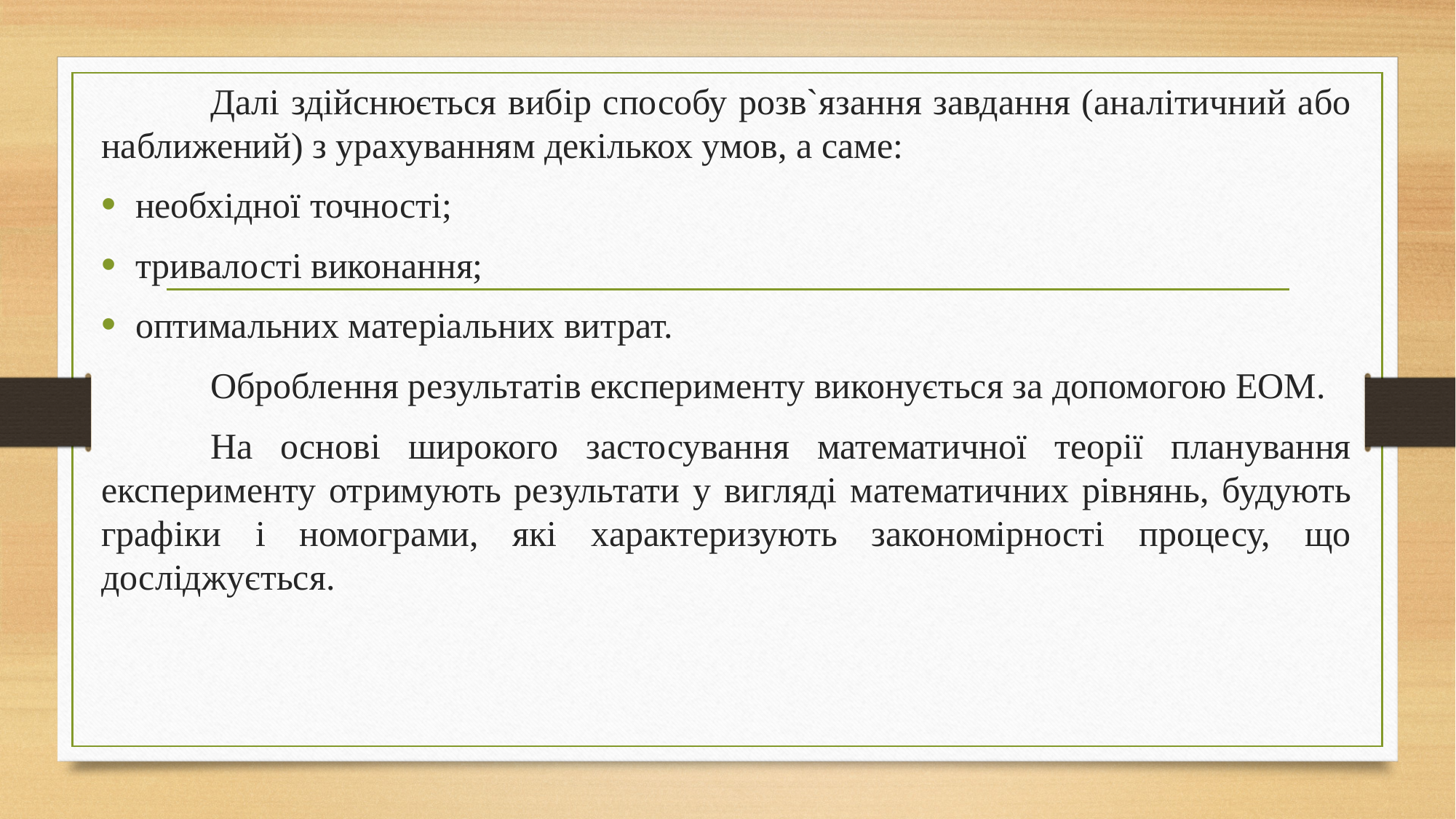

Далі здійснюється вибір способу розв`язання завдання (аналітичний або наближений) з урахуванням декількох умов, а саме:
необхідної точності;
тривалості виконання;
оптимальних матеріальних витрат.
	Оброблення результатів експерименту виконується за допомогою ЕОМ.
	На основі широкого застосування математичної теорії планування експерименту отримують результати у вигляді математичних рівнянь, будують графіки і номограми, які характеризують закономірності процесу, що досліджується.